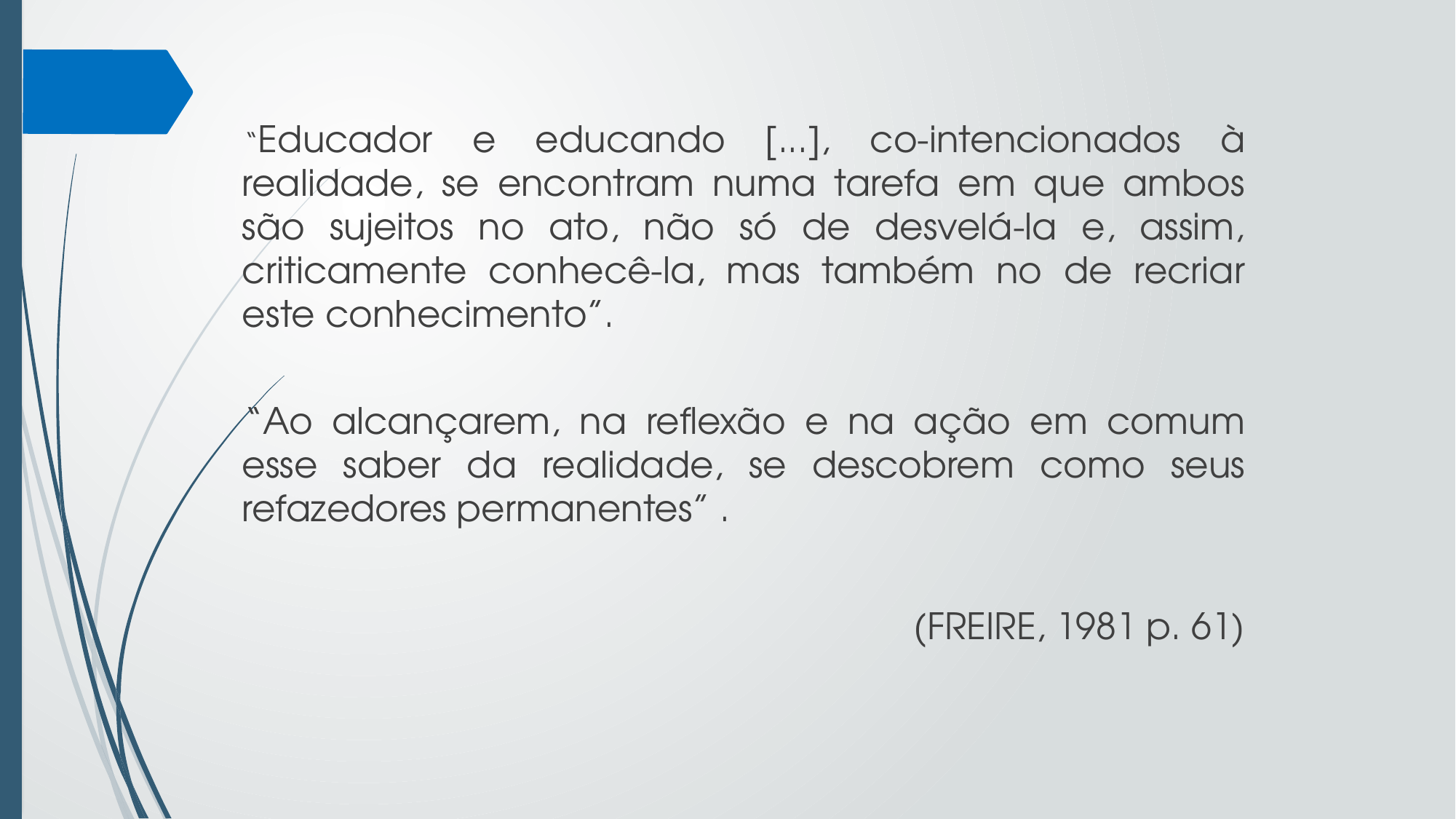

“Educador e educando [...], co-intencionados à realidade, se encontram numa tarefa em que ambos são sujeitos no ato, não só de desvelá-la e, assim, criticamente conhecê-la, mas também no de recriar este conhecimento”.

“Ao alcançarem, na reflexão e na ação em comum esse saber da realidade, se descobrem como seus refazedores permanentes” .

(FREIRE, 1981 p. 61)